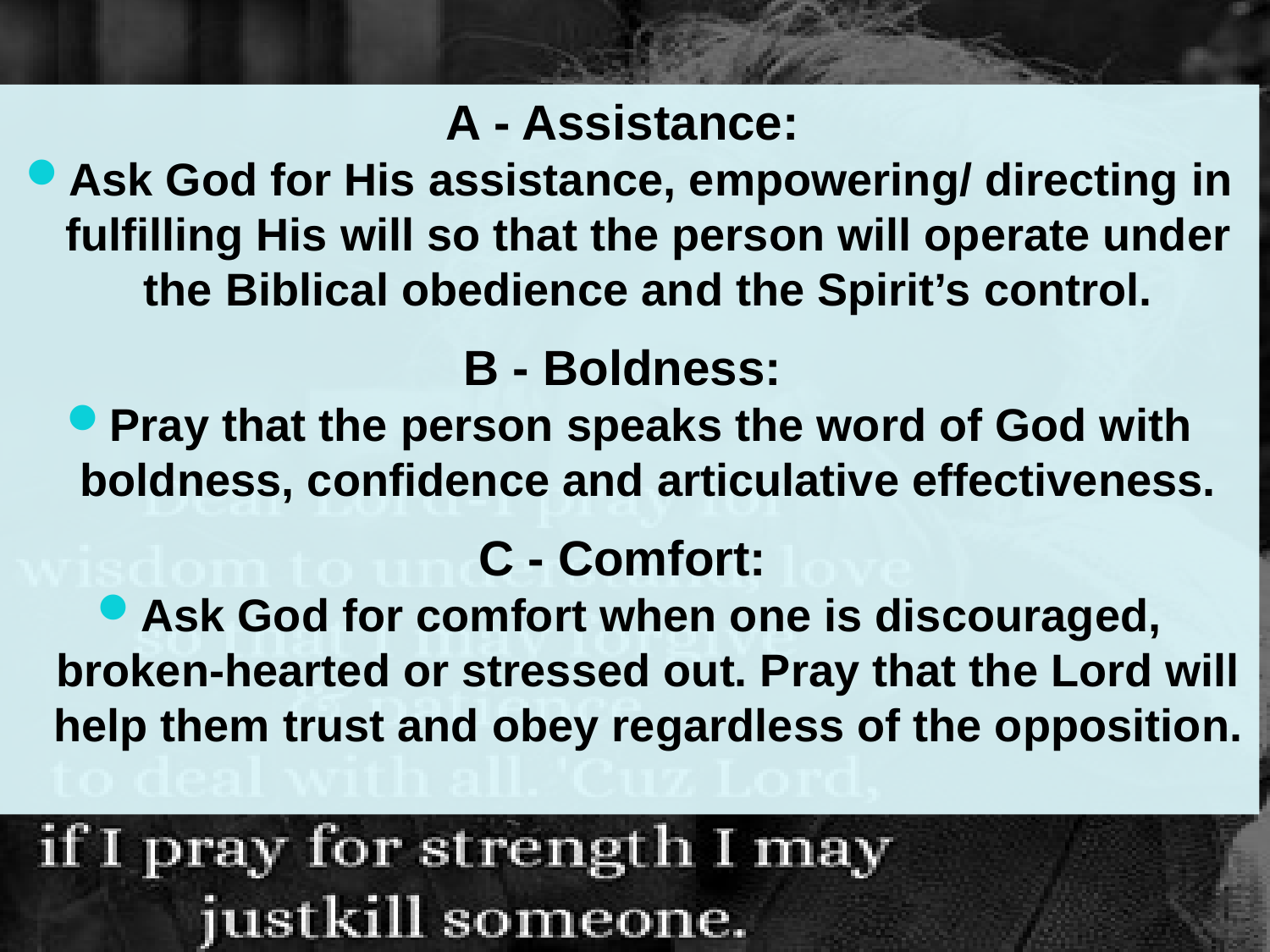

A - Assistance:
Ask God for His assistance, empowering/ directing in fulfilling His will so that the person will operate under the Biblical obedience and the Spirit’s control.
B - Boldness:
Pray that the person speaks the word of God with boldness, confidence and articulative effectiveness.
C - Comfort:
Ask God for comfort when one is discouraged, broken-hearted or stressed out. Pray that the Lord will help them trust and obey regardless of the opposition.